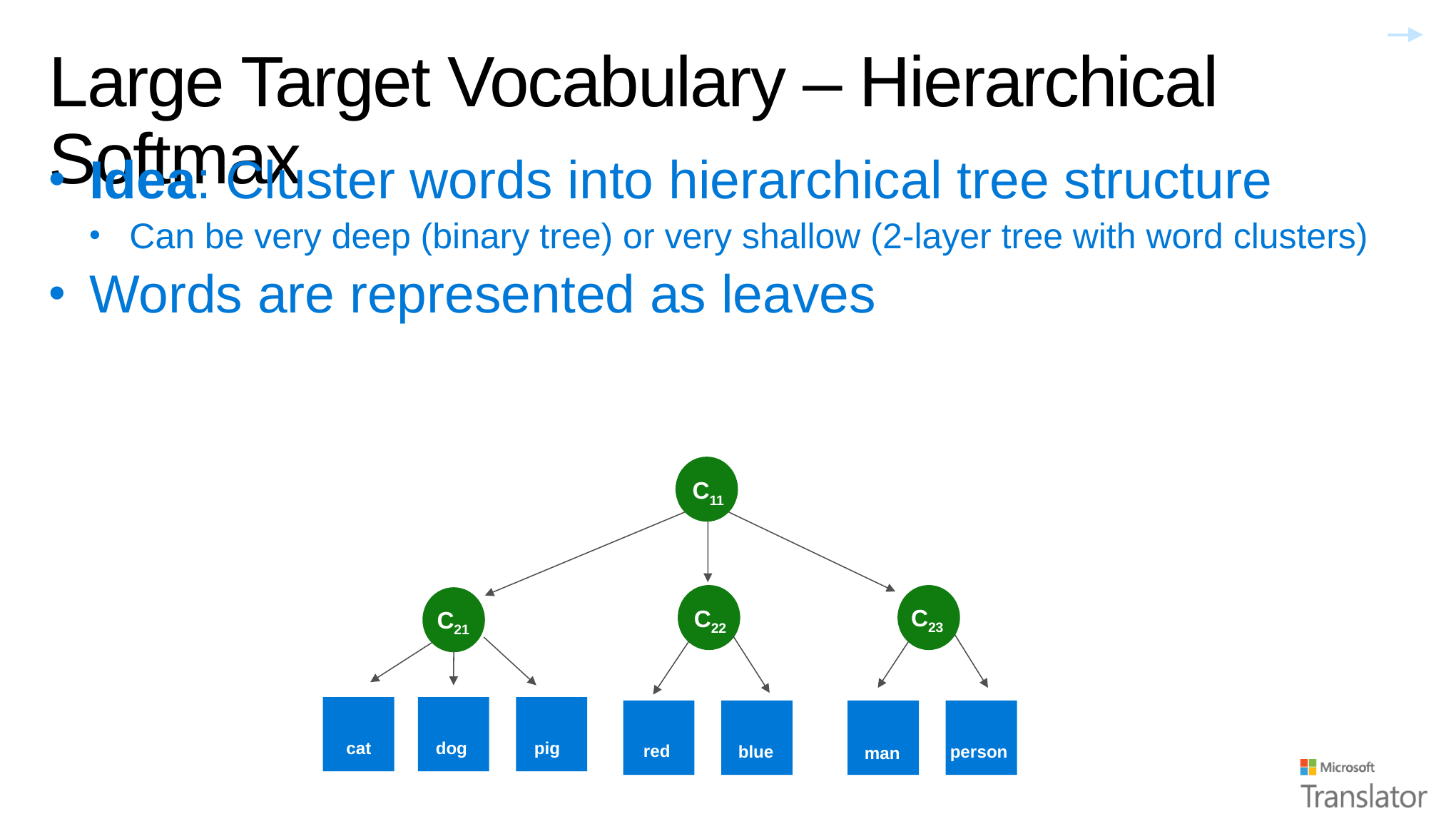

# Large Target Vocabulary – Hierarchical Softmax
Idea: Cluster words into hierarchical tree structure
Can be very deep (binary tree) or very shallow (2-layer tree with word clusters)
Words are represented as leaves

C11

C23
C22
C21

cat
dog
pig

red
blue
person
man